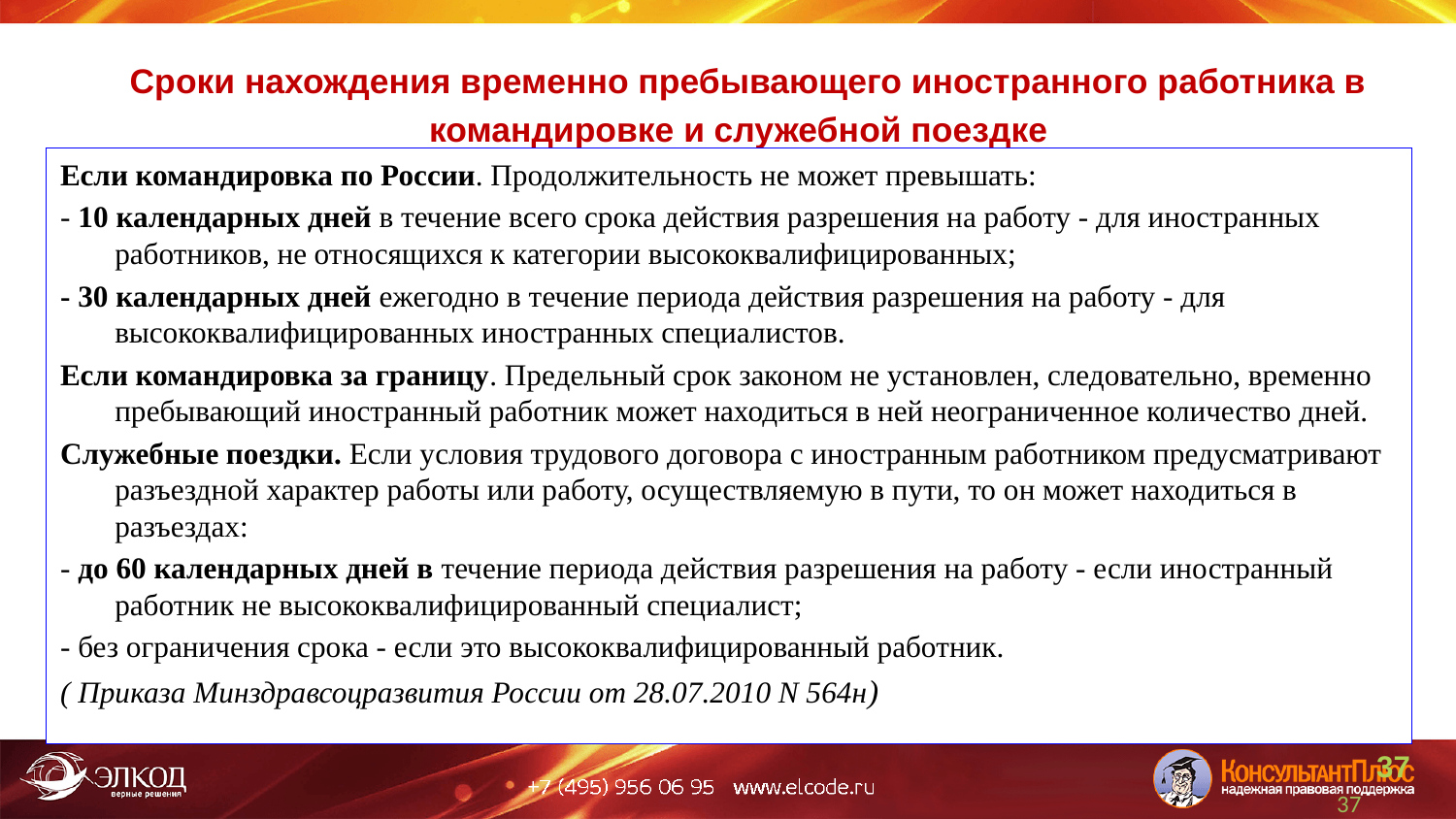

# Сроки нахождения временно пребывающего иностранного работника в командировке и служебной поездке
Если командировка по России. Продолжительность не может превышать:
- 10 календарных дней в течение всего срока действия разрешения на работу - для иностранных работников, не относящихся к категории высококвалифицированных;
- 30 календарных дней ежегодно в течение периода действия разрешения на работу - для высококвалифицированных иностранных специалистов.
Если командировка за границу. Предельный срок законом не установлен, следовательно, временно пребывающий иностранный работник может находиться в ней неограниченное количество дней.
Служебные поездки. Если условия трудового договора с иностранным работником предусматривают разъездной характер работы или работу, осуществляемую в пути, то он может находиться в разъездах:
- до 60 календарных дней в течение периода действия разрешения на работу - если иностранный работник не высококвалифицированный специалист;
- без ограничения срока - если это высококвалифицированный работник.
( Приказа Минздравсоцразвития России от 28.07.2010 N 564н)
37
37